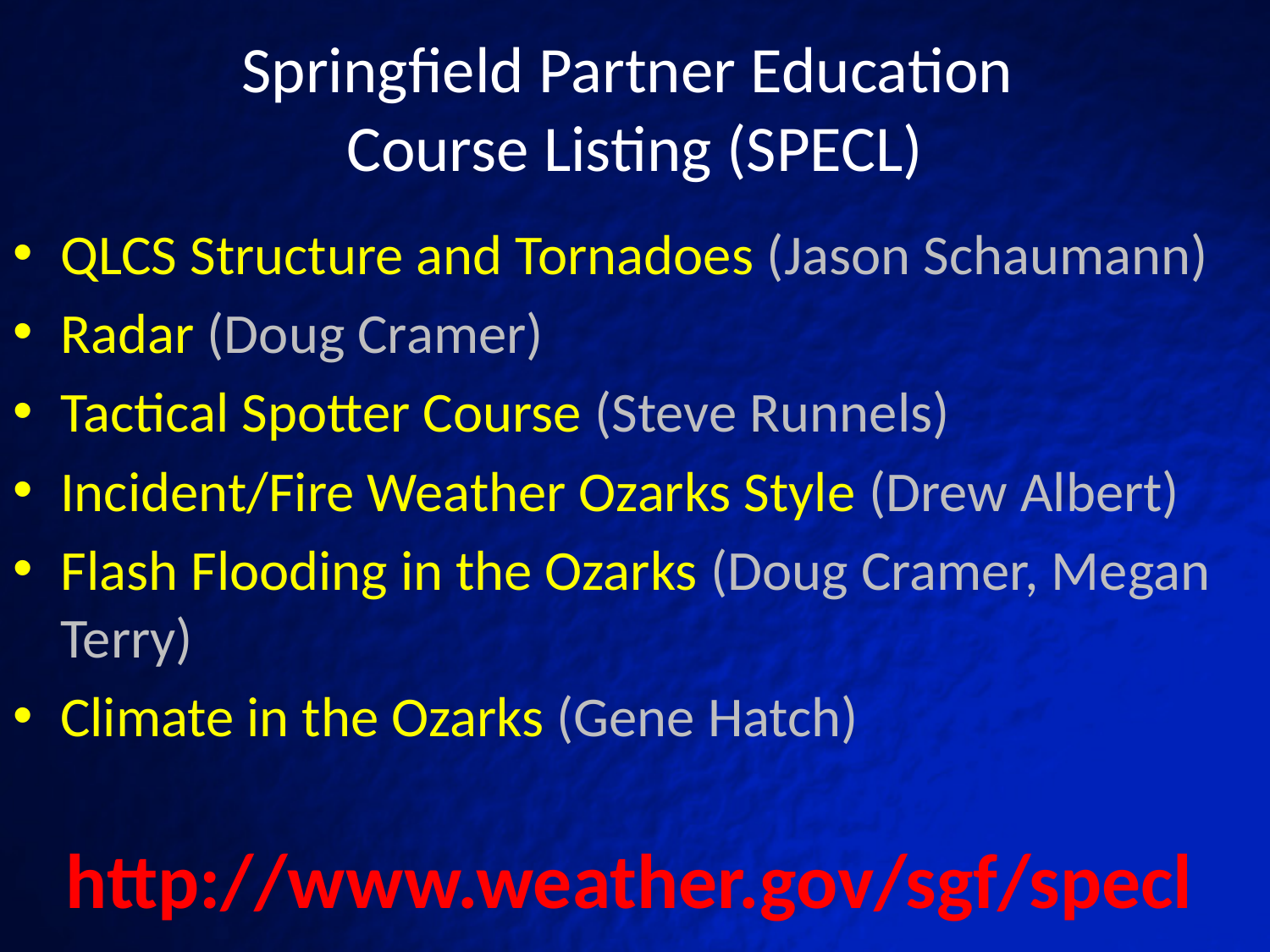

# Springfield Partner Education Course Listing (SPECL)
QLCS Structure and Tornadoes (Jason Schaumann)
Radar (Doug Cramer)
Tactical Spotter Course (Steve Runnels)
Incident/Fire Weather Ozarks Style (Drew Albert)
Flash Flooding in the Ozarks (Doug Cramer, Megan Terry)
Climate in the Ozarks (Gene Hatch)
http://www.weather.gov/sgf/specl